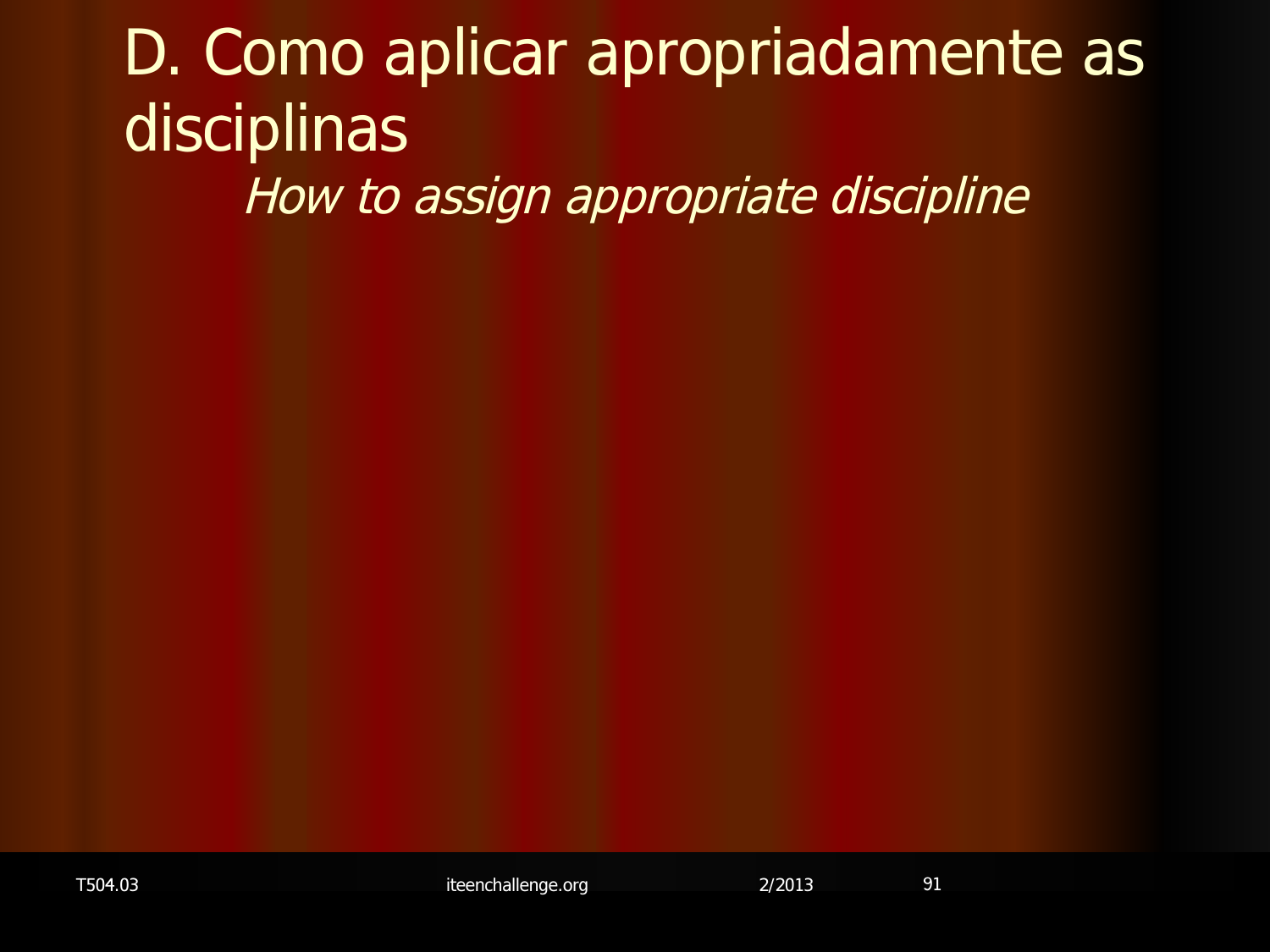

D. Como aplicar apropriadamente as disciplinas                                      How to assign appropriate discipline

91
T504.03
iteenchallenge.org                               2/2013